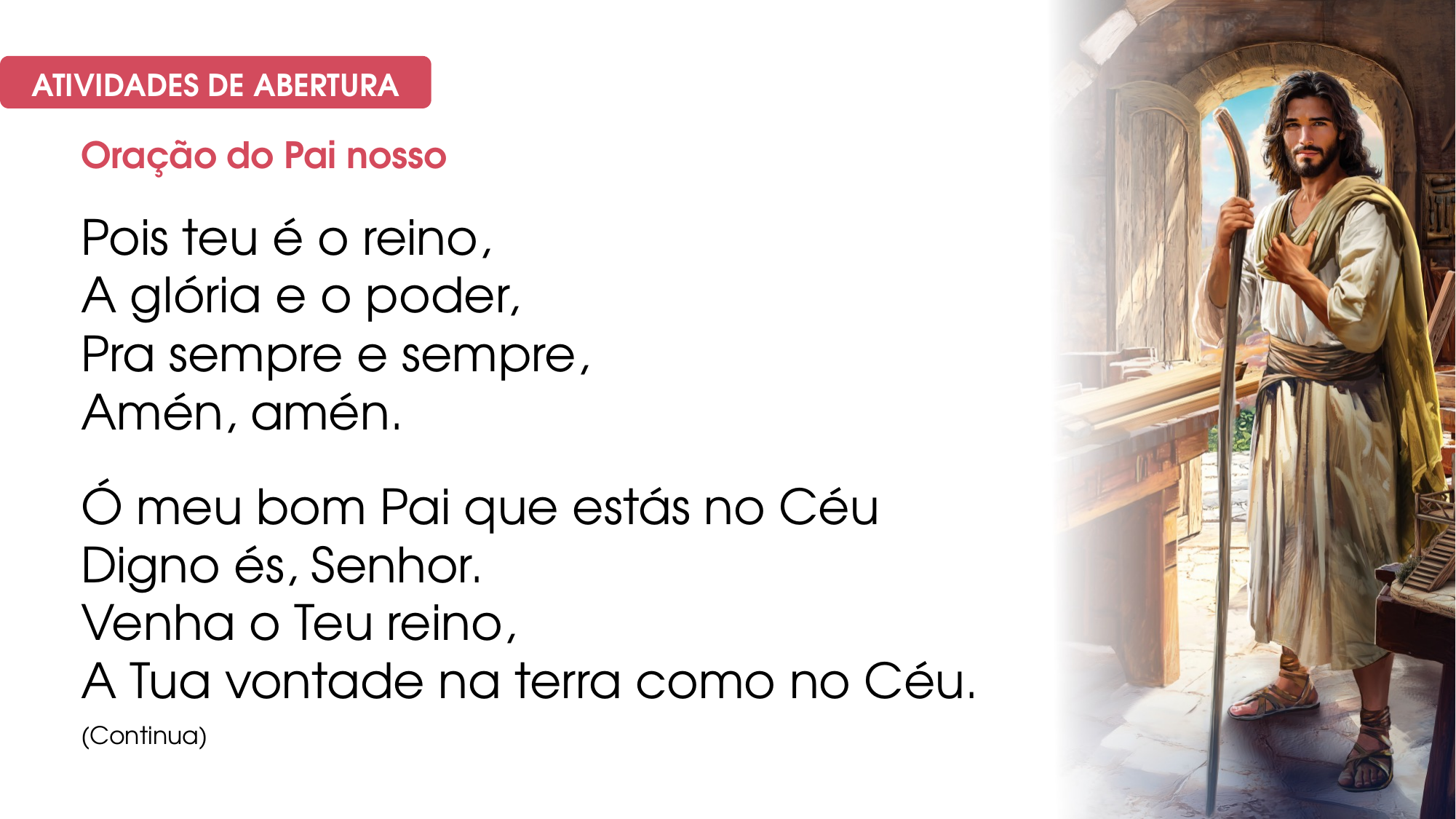

ATIVIDADES DE ABERTURA

# Oração do Pai nosso
Pois teu é o reino,
A glória e o poder,
Pra sempre e sempre,
Amén, amén.

Ó meu bom Pai que estás no Céu
Digno és, Senhor.
Venha o Teu reino,
A Tua vontade na terra como no Céu.
(Continua)